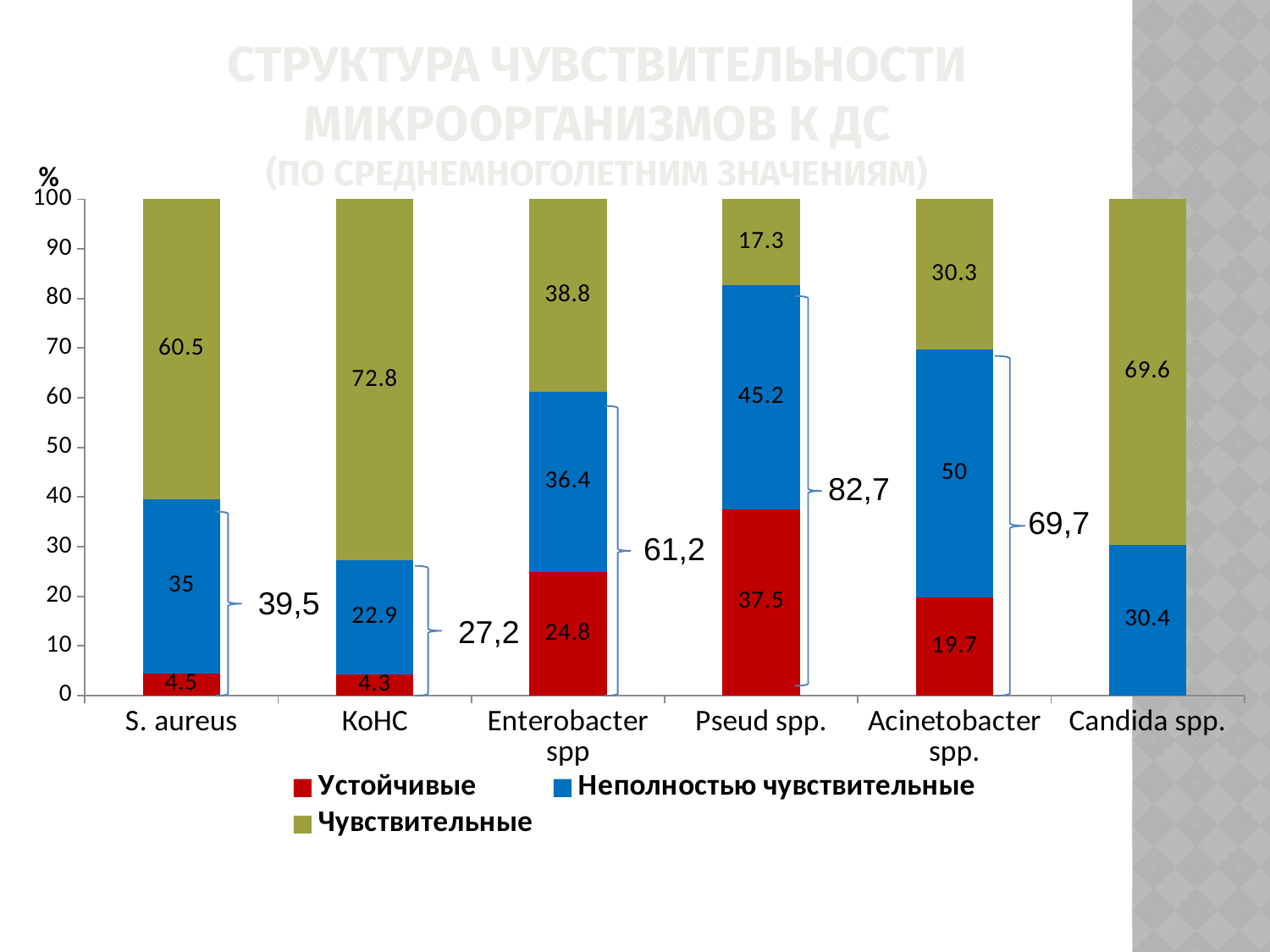

Структура чувствительности микроорганизмов к ДС
(по среднемноголетним значениям)

### Chart

| Category | Устойчивые | Неполностью чувствительные | Чувствительные |
|---|---|---|---|
| S. aureus | 4.5 | 35.0 | 60.5 |
| КоНС | 4.3 | 22.9 | 72.80000000000001 |
| Enterobacter spp | 24.8 | 36.4 | 38.800000000000004 |
| Pseud spp. | 37.5 | 45.2 | 17.299999999999986 |
| Acinetobacter spp. | 19.7 | 50.0 | 30.299999999999986 |
| Candida spp. | 0.0 | 30.4 | 69.6 |
82,7
69,7
61,2
39,5
27,2